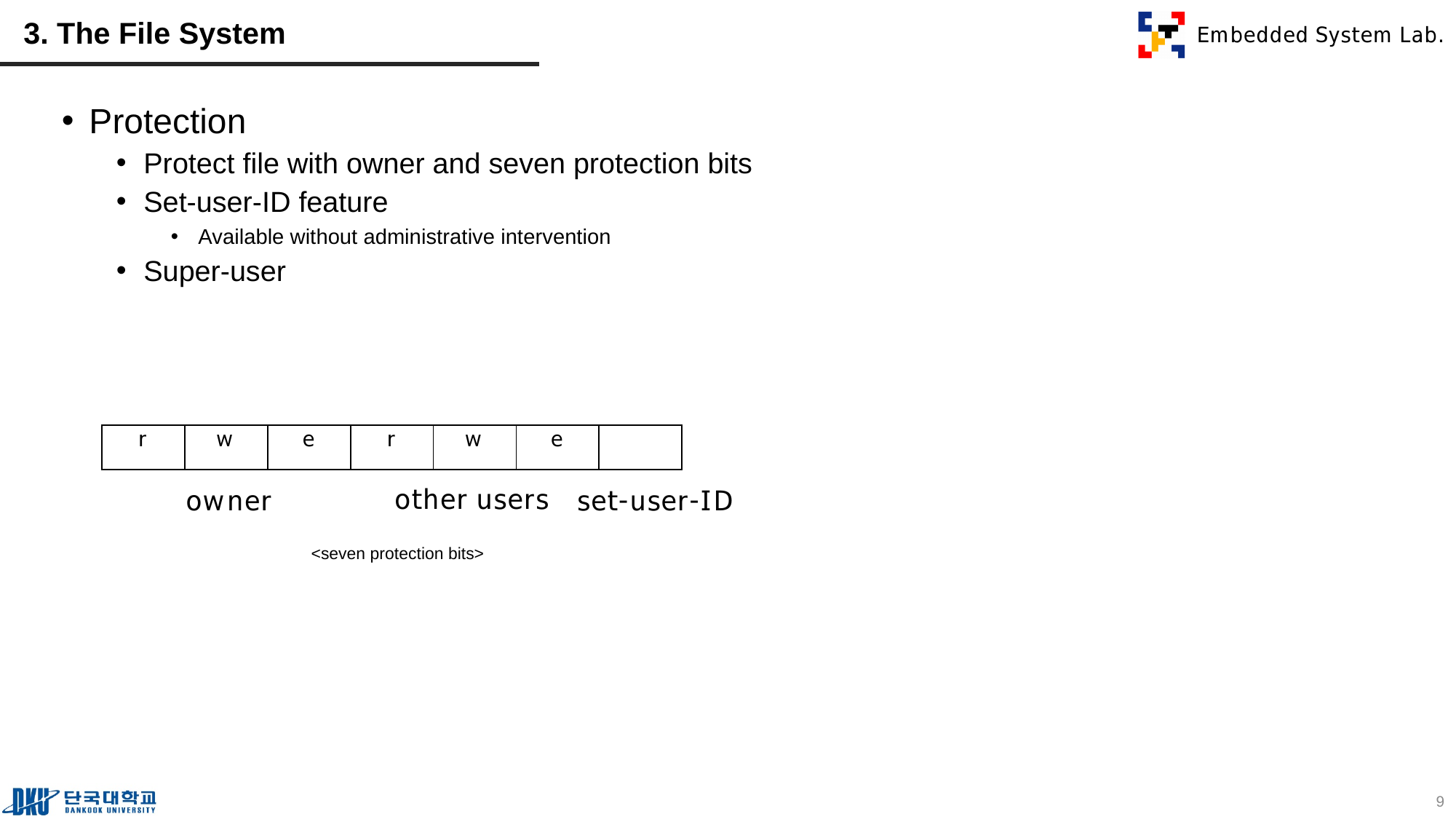

# 3. The File System
Protection
Protect file with owner and seven protection bits
Set-user-ID feature
Available without administrative intervention
Super-user

| r | w | e | r | w | e |  |
| --- | --- | --- | --- | --- | --- | --- |
other users
owner
set-user-ID
<seven protection bits>
9